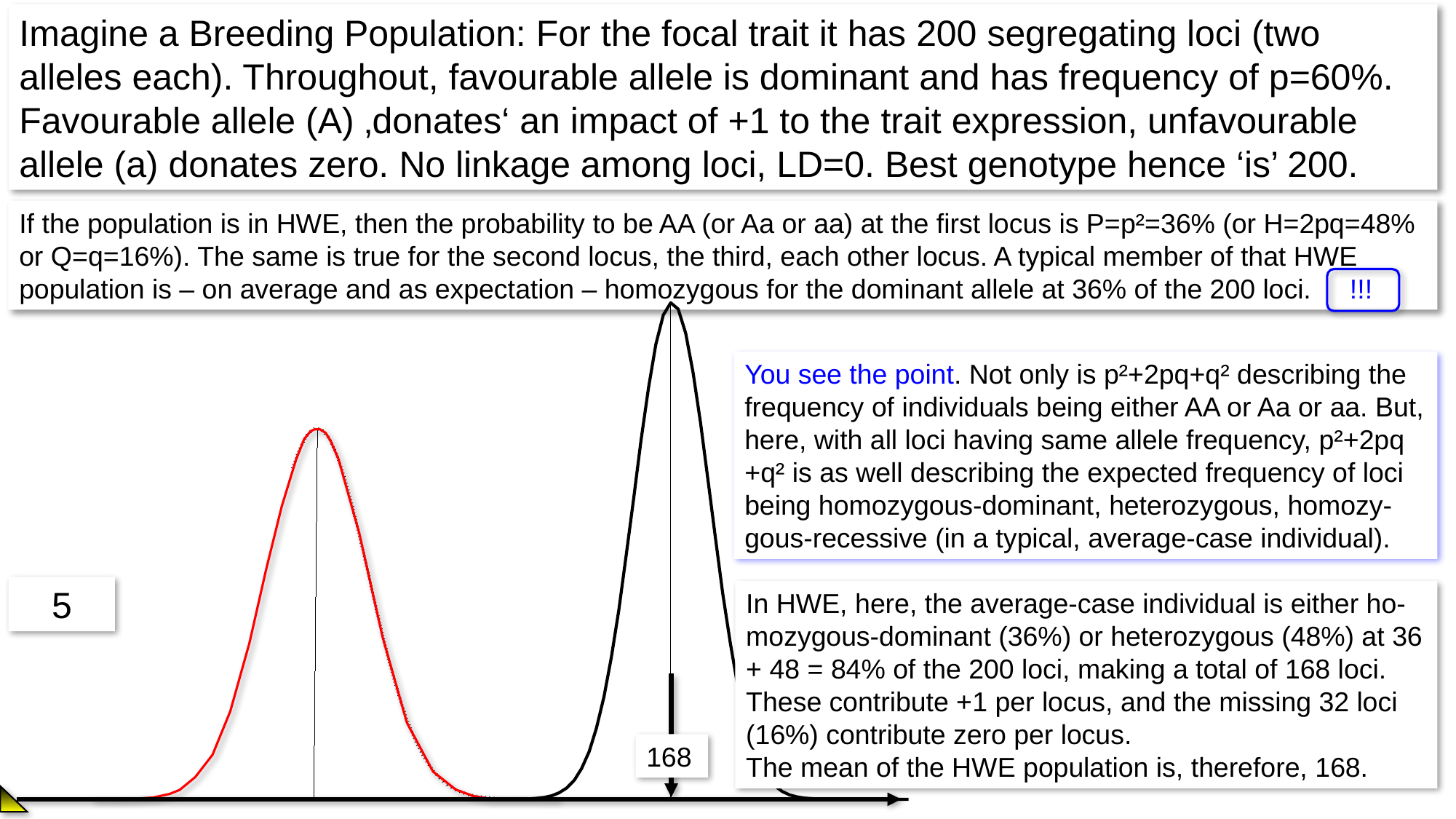

Imagine a Breeding Population: For the focal trait it has 200 segregating loci (two alleles each). Throughout, favourable allele is dominant and has frequency of p=60%. Favourable allele (A) ‚donates‘ an impact of +1 to the trait expression, unfavourable allele (a) donates zero. No linkage among loci, LD=0. Best genotype hence ‘is’ 200.
If the population is in HWE, then the probability to be AA (or Aa or aa) at the first locus is P=p²=36% (or H=2pq=48% or Q=q=16%). The same is true for the second locus, the third, each other locus. A typical member of that HWE population is – on average and as expectation – homozygous for the dominant allele at 36% of the 200 loci.     !!!

You see the point. Not only is p²+2pq+q² describing the frequency of individuals being either AA or Aa or aa. But, here, with all loci having same allele frequency, p²+2pq +q² is as well describing the expected frequency of loci being homozygous-dominant, heterozygous, homozy-gous-recessive (in a typical, average-case individual).
5
In HWE, here, the average-case individual is either ho-mozygous-dominant (36%) or heterozygous (48%) at 36 + 48 = 84% of the 200 loci, making a total of 168 loci. These contribute +1 per locus, and the missing 32 loci (16%) contribute zero per locus.
The mean of the HWE population is, therefore, 168.
168